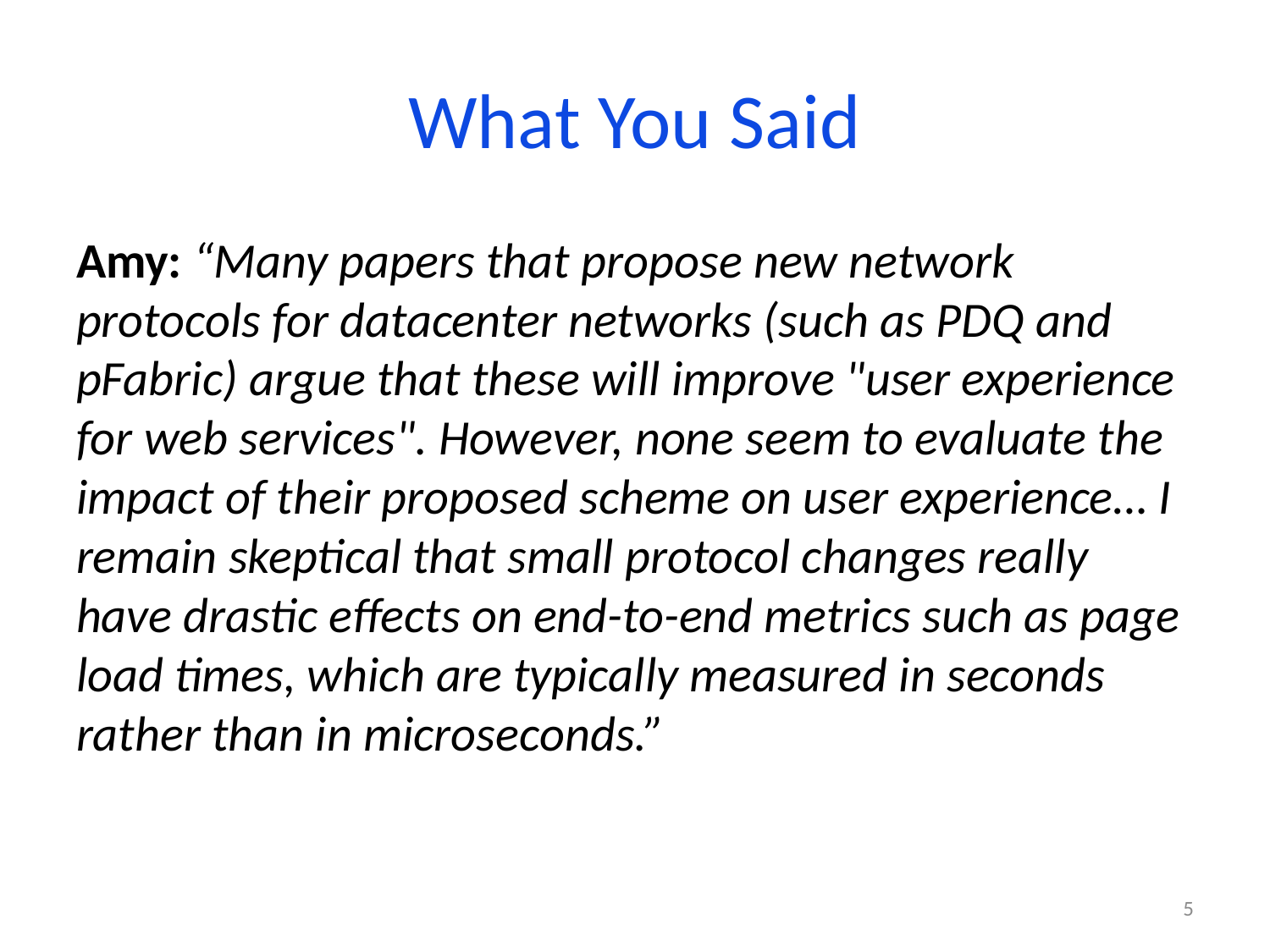

# What You Said
Amy: “Many papers that propose new network protocols for datacenter networks (such as PDQ and pFabric) argue that these will improve "user experience for web services". However, none seem to evaluate the impact of their proposed scheme on user experience… I remain skeptical that small protocol changes really have drastic effects on end-to-end metrics such as page load times, which are typically measured in seconds rather than in microseconds.”

5